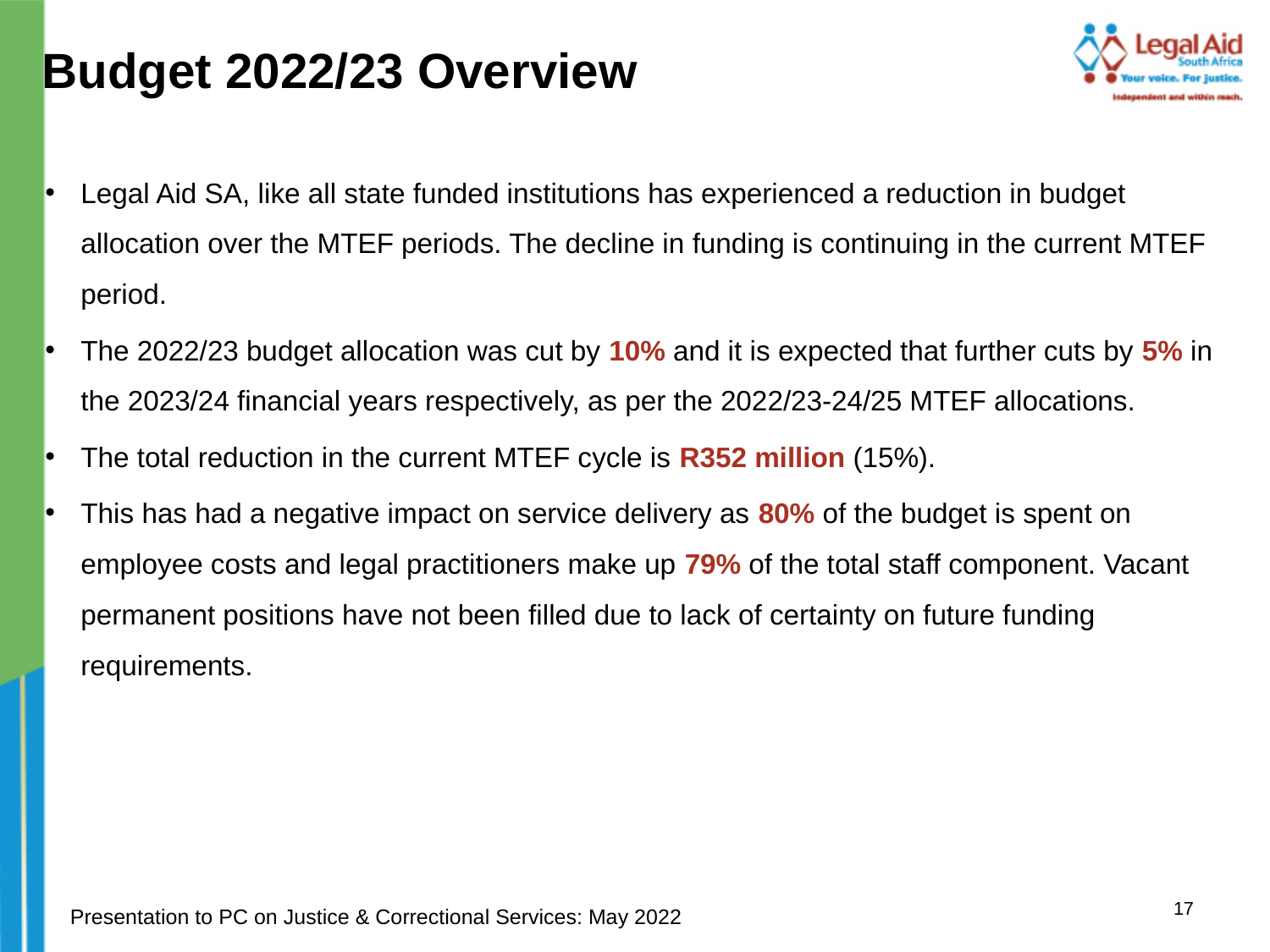

Budget 2022/23 Overview
Legal Aid SA, like all state funded institutions has experienced a reduction in budget allocation over the MTEF periods. The decline in funding is continuing in the current MTEF period.
The 2022/23 budget allocation was cut by 10% and it is expected that further cuts by 5% in the 2023/24 financial years respectively, as per the 2022/23-24/25 MTEF allocations.
The total reduction in the current MTEF cycle is R352 million (15%).
This has had a negative impact on service delivery as 80% of the budget is spent on employee costs and legal practitioners make up 79% of the total staff component. Vacant permanent positions have not been filled due to lack of certainty on future funding requirements.

1
Presentation to PC on Justice & Correctional Services: May 2022
17